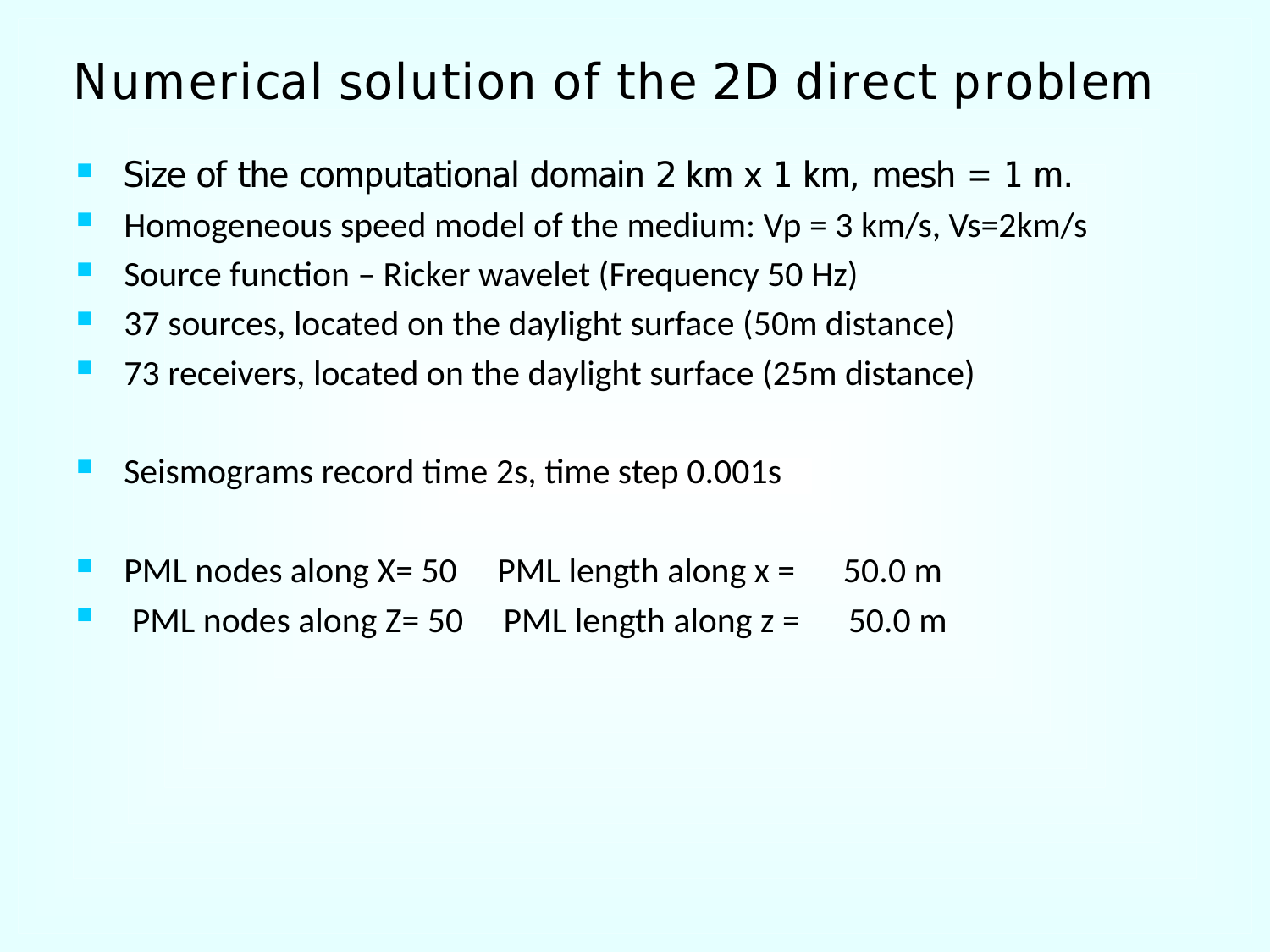

Numerical solution of the 2D direct problem
Size of the computational domain 2 km x 1 km, mesh = 1 m.
Homogeneous speed model of the medium: Vp = 3 km/s, Vs=2km/s
Source function – Ricker wavelet (Frequency 50 Hz)
37 sources, located on the daylight surface (50m distance)
73 receivers, located on the daylight surface (25m distance)

Seismograms record time 2s, time step 0.001s

PML nodes along X= 50     PML length along x =      50.0 m
 PML nodes along Z= 50     PML length along z =      50.0 m